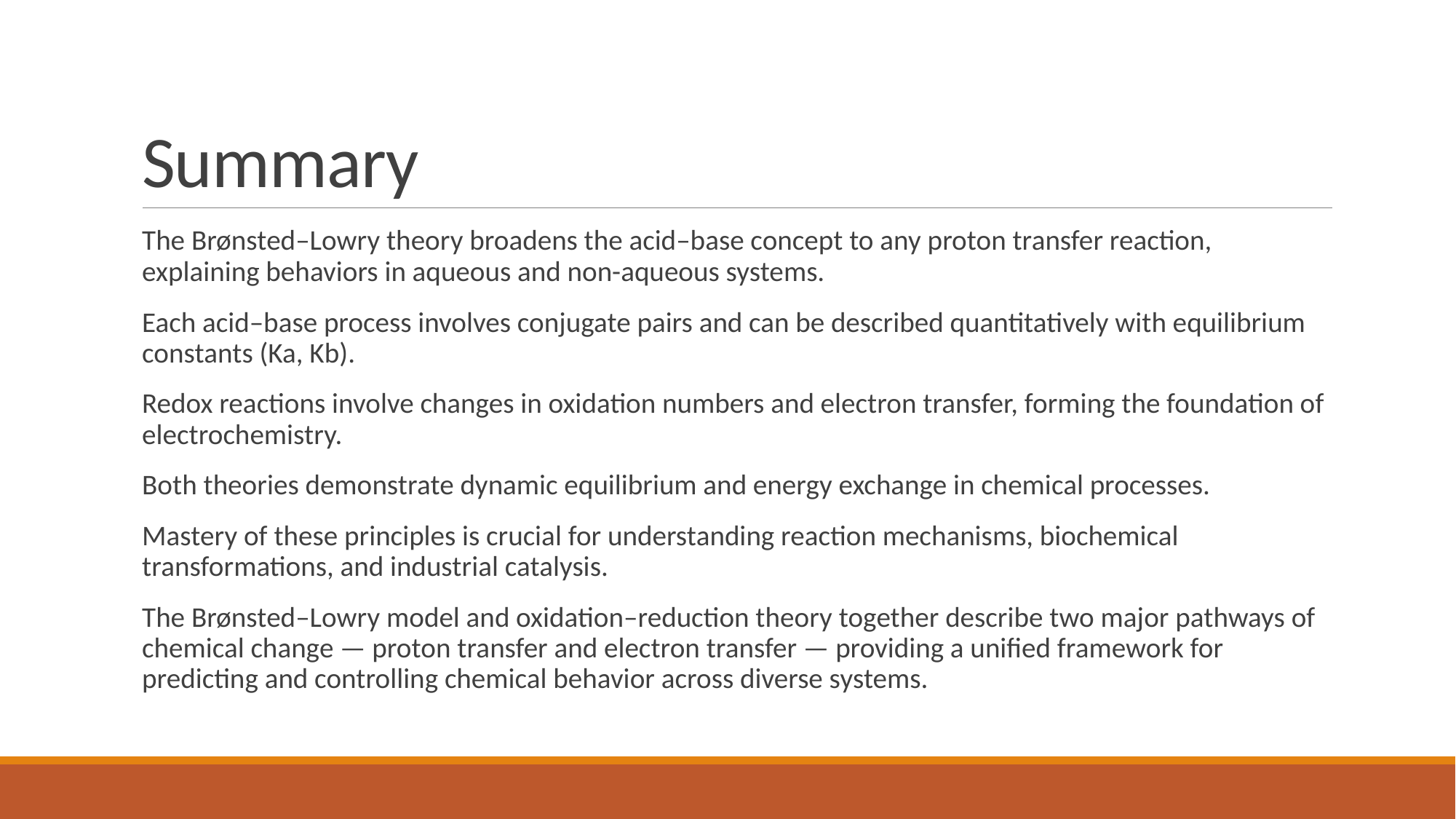

# Summary
The Brønsted–Lowry theory broadens the acid–base concept to any proton transfer reaction, explaining behaviors in aqueous and non-aqueous systems.
Each acid–base process involves conjugate pairs and can be described quantitatively with equilibrium constants (Ka, Kb).
Redox reactions involve changes in oxidation numbers and electron transfer, forming the foundation of electrochemistry.
Both theories demonstrate dynamic equilibrium and energy exchange in chemical processes.
Mastery of these principles is crucial for understanding reaction mechanisms, biochemical transformations, and industrial catalysis.
The Brønsted–Lowry model and oxidation–reduction theory together describe two major pathways of chemical change — proton transfer and electron transfer — providing a unified framework for predicting and controlling chemical behavior across diverse systems.